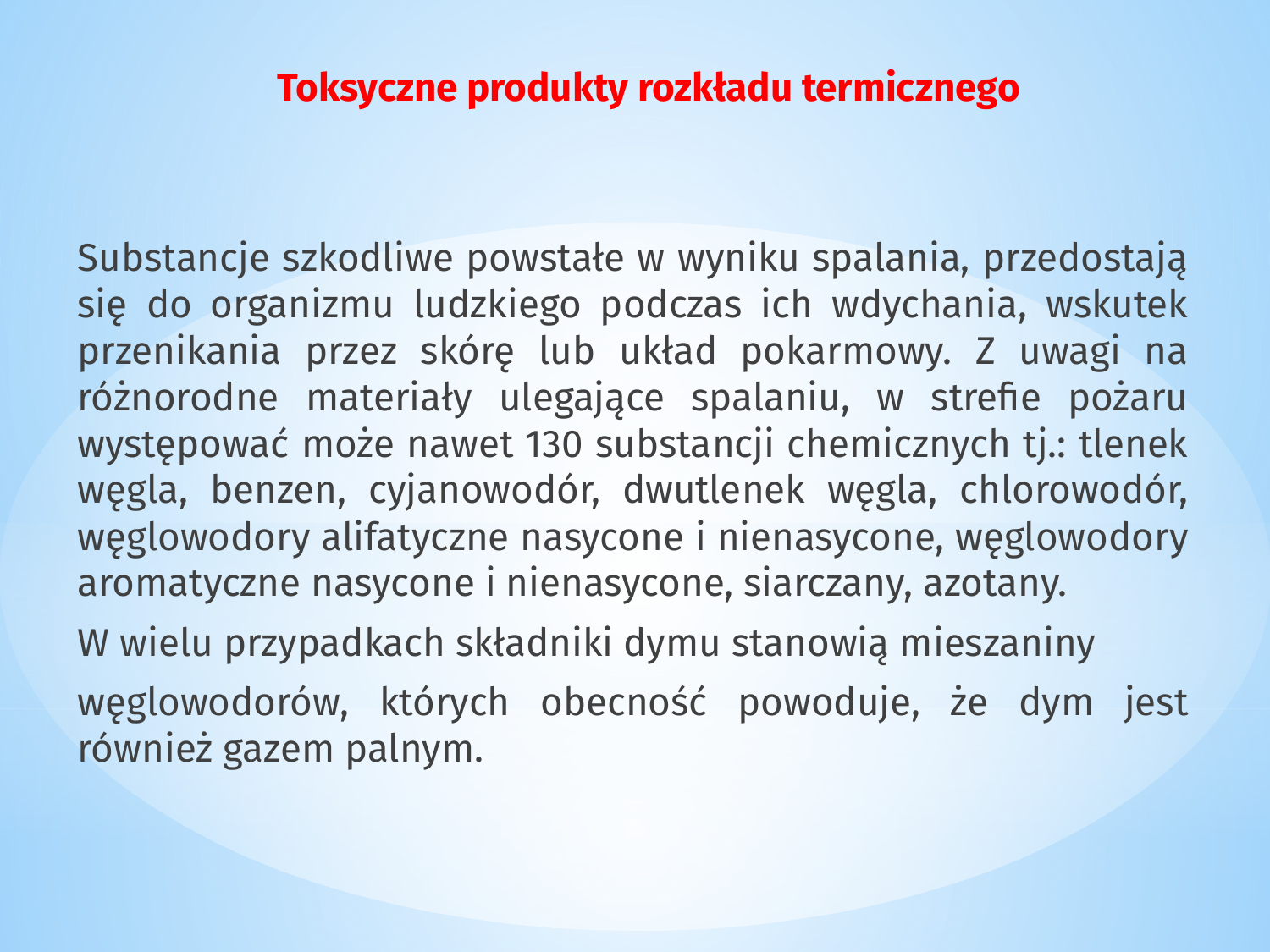

# Toksyczne produkty rozkładu termicznego
Substancje szkodliwe powstałe w wyniku spalania, przedostają się do organizmu ludzkiego podczas ich wdychania, wskutek przenikania przez skórę lub układ pokarmowy. Z uwagi na różnorodne materiały ulegające spalaniu, w strefie pożaru występować może nawet 130 substancji chemicznych tj.: tlenek węgla, benzen, cyjanowodór, dwutlenek węgla, chlorowodór, węglowodory alifatyczne nasycone i nienasycone, węglowodory aromatyczne nasycone i nienasycone, siarczany, azotany.
W wielu przypadkach składniki dymu stanowią mieszaniny
węglowodorów, których obecność powoduje, że dym jest również gazem palnym.